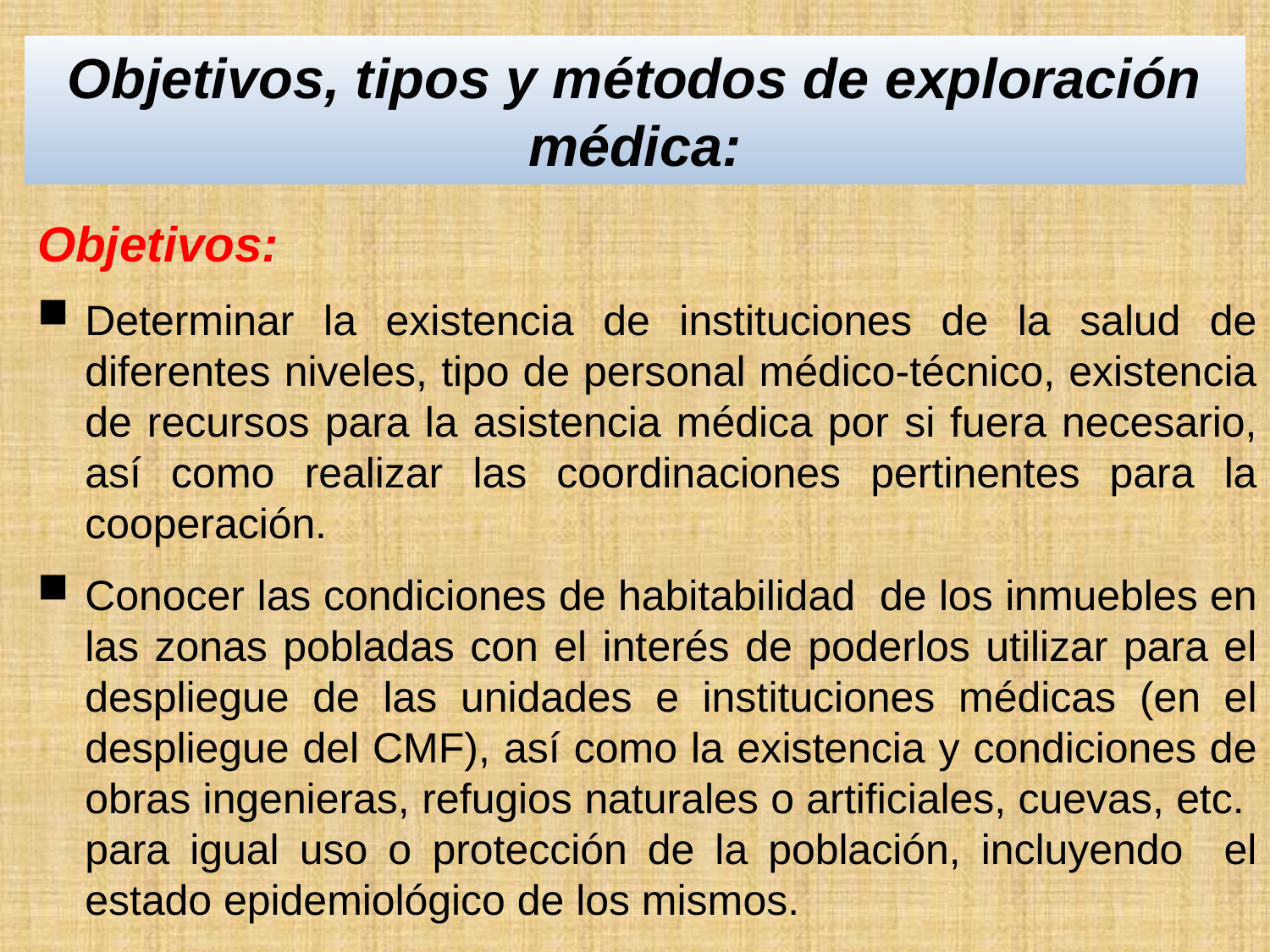

Objetivos, tipos y métodos de exploración médica:
Objetivos:
Determinar la existencia de instituciones de la salud de diferentes niveles, tipo de personal médico-técnico, existencia de recursos para la asistencia médica por si fuera necesario, así como realizar las coordinaciones pertinentes para la cooperación.
Conocer las condiciones de habitabilidad  de los inmuebles en las zonas pobladas con el interés de poderlos utilizar para el despliegue de las unidades e instituciones médicas (en el despliegue del CMF), así como la existencia y condiciones de obras ingenieras, refugios naturales o artificiales, cuevas, etc.  para igual uso o protección de la población, incluyendo  el estado epidemiológico de los mismos.